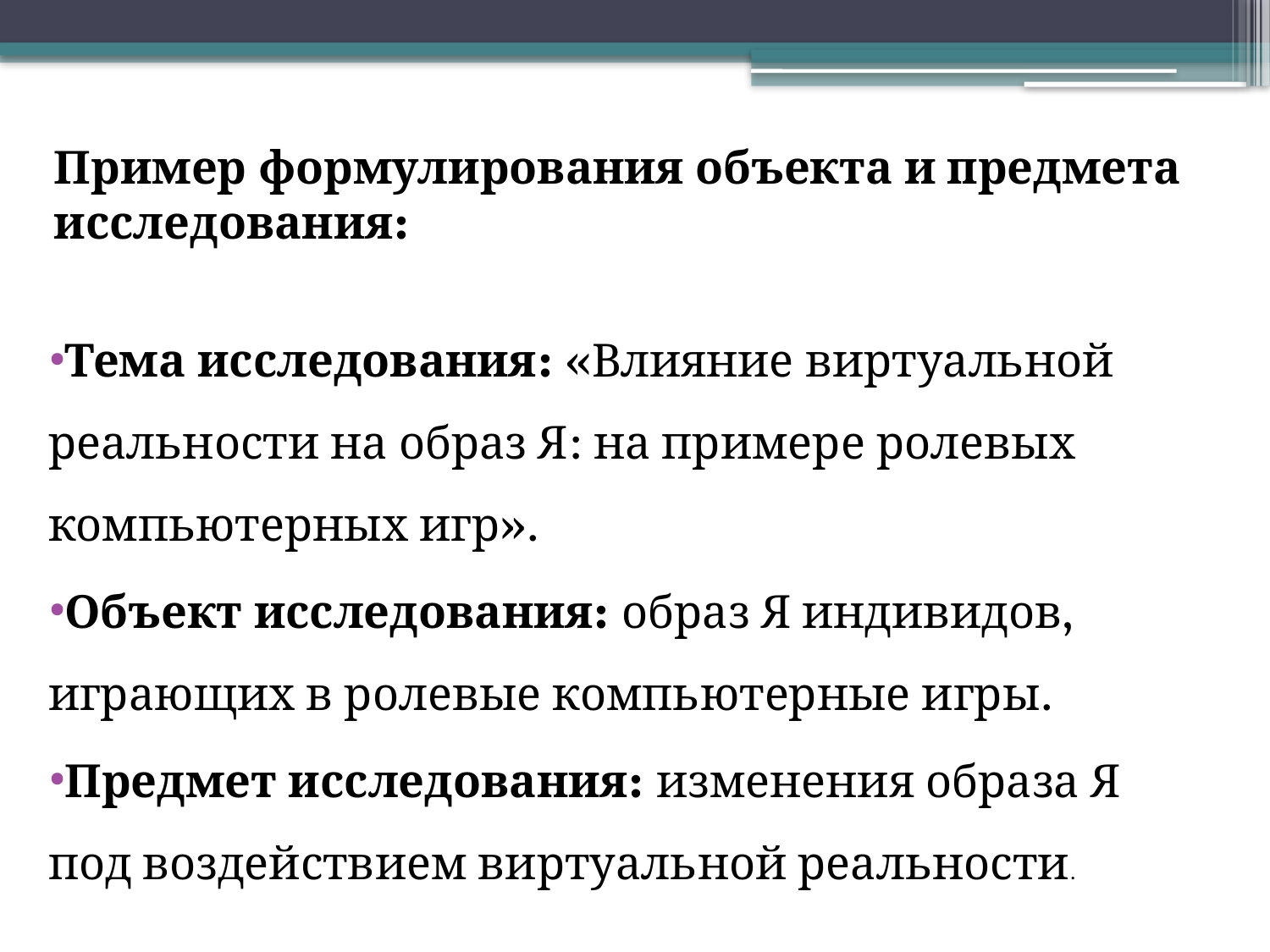

Пример формулирования объекта и предмета исследования:

 Тема исследования: «Влияние виртуальной реальности на образ Я: на примере ролевых  компьютерных игр».
 Объект исследования: образ Я индивидов, играющих в ролевые компьютерные игры.
 Предмет исследования: изменения образа Я под воздействием виртуальной реальности.